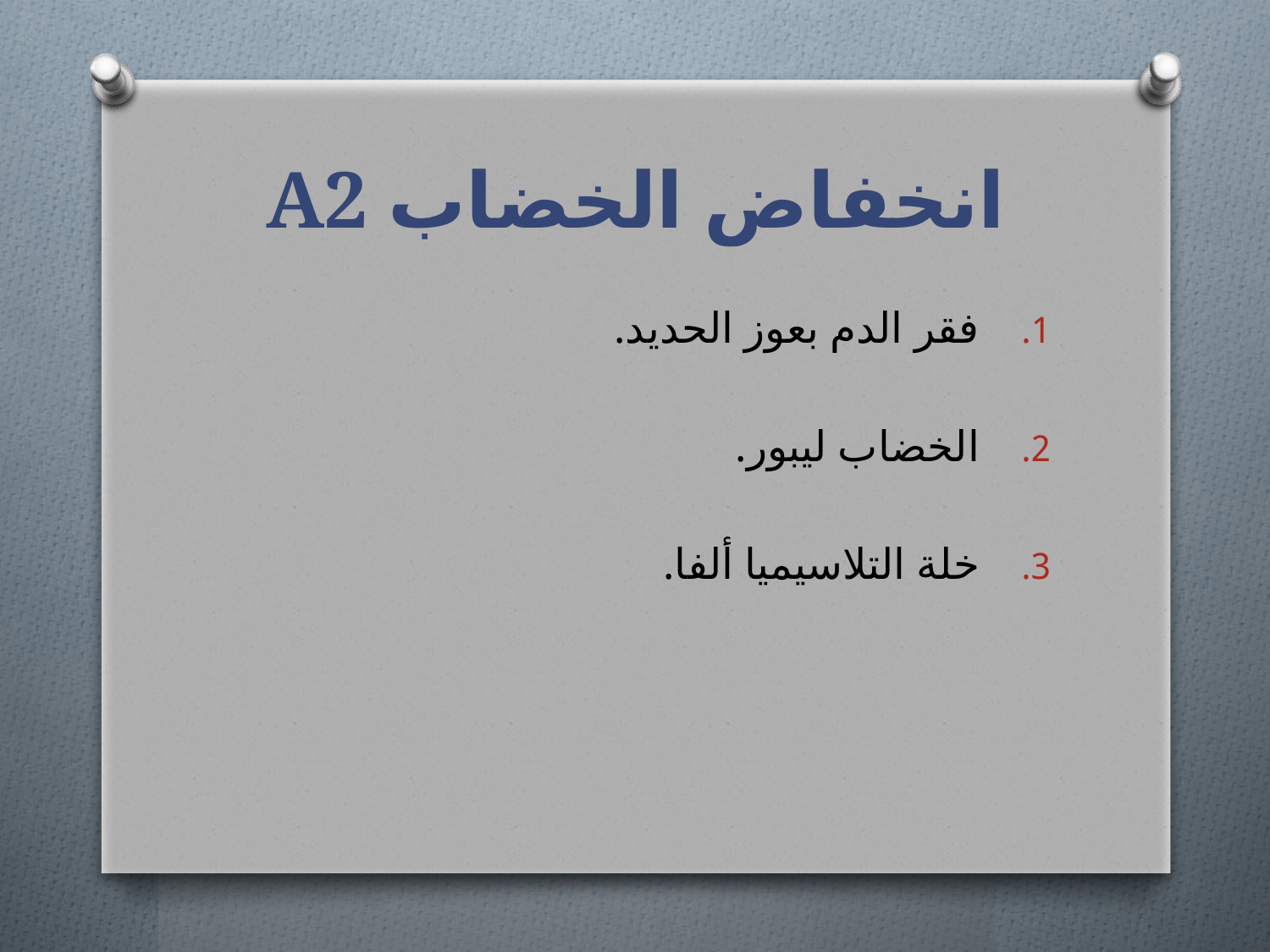

# انخفاض الخضاب A2
فقر الدم بعوز الحديد.

الخضاب ليبور.

خلة التلاسيميا ألفا.